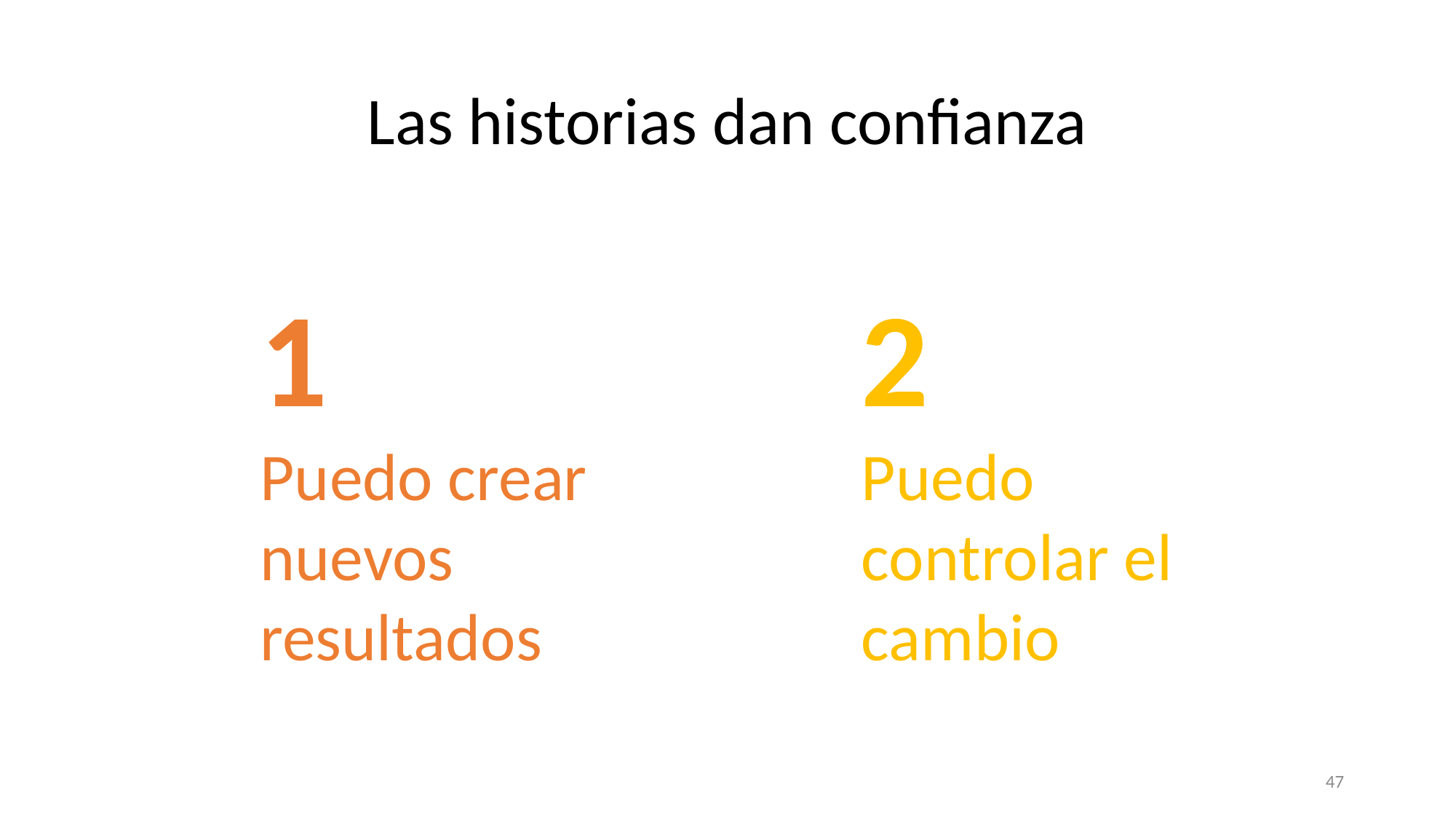

# Las historias dan confianza
1
Puedo crear nuevos resultados
2
Puedo controlar el cambio

47